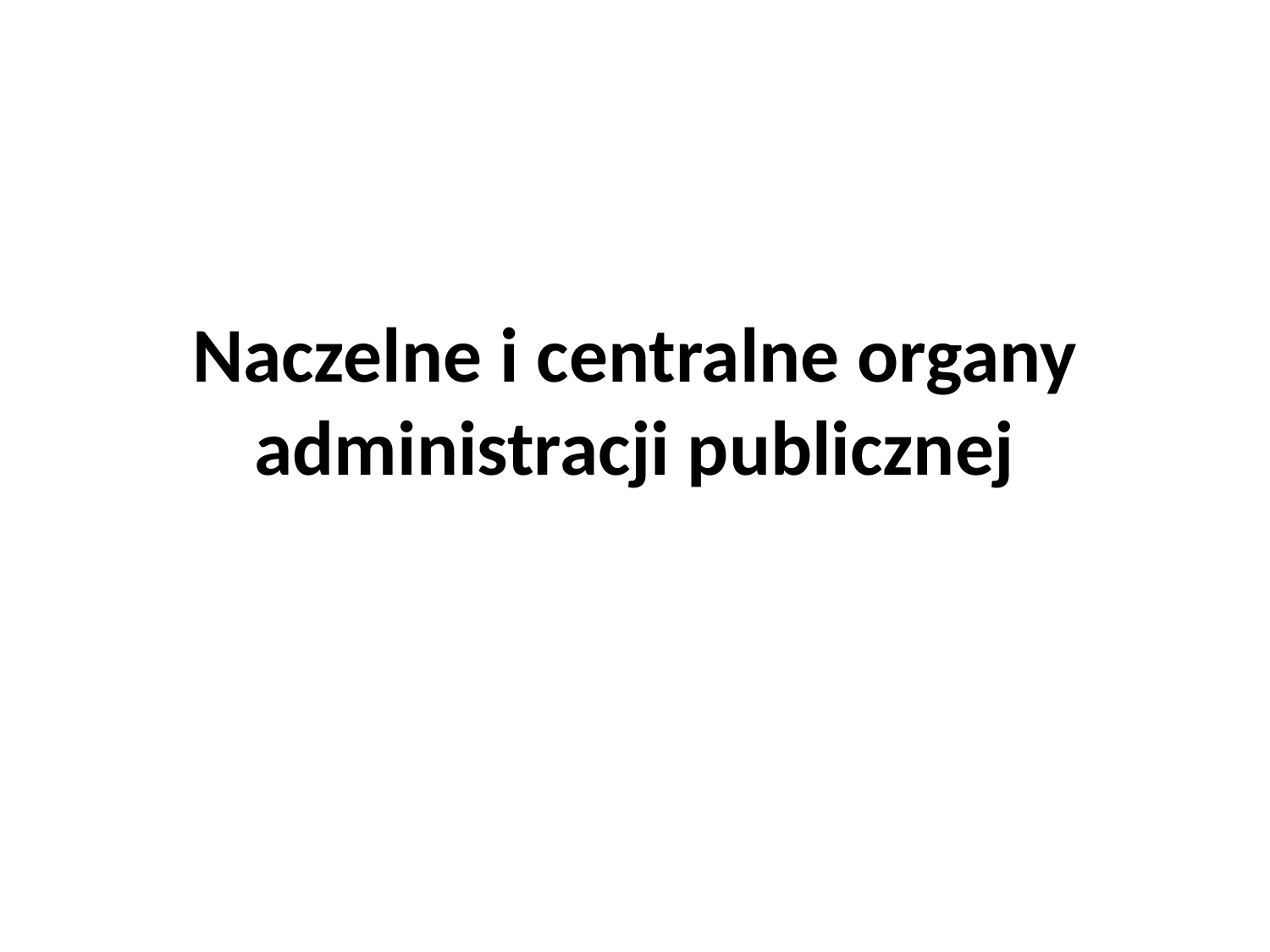

# Naczelne i centralne organy administracji publicznej